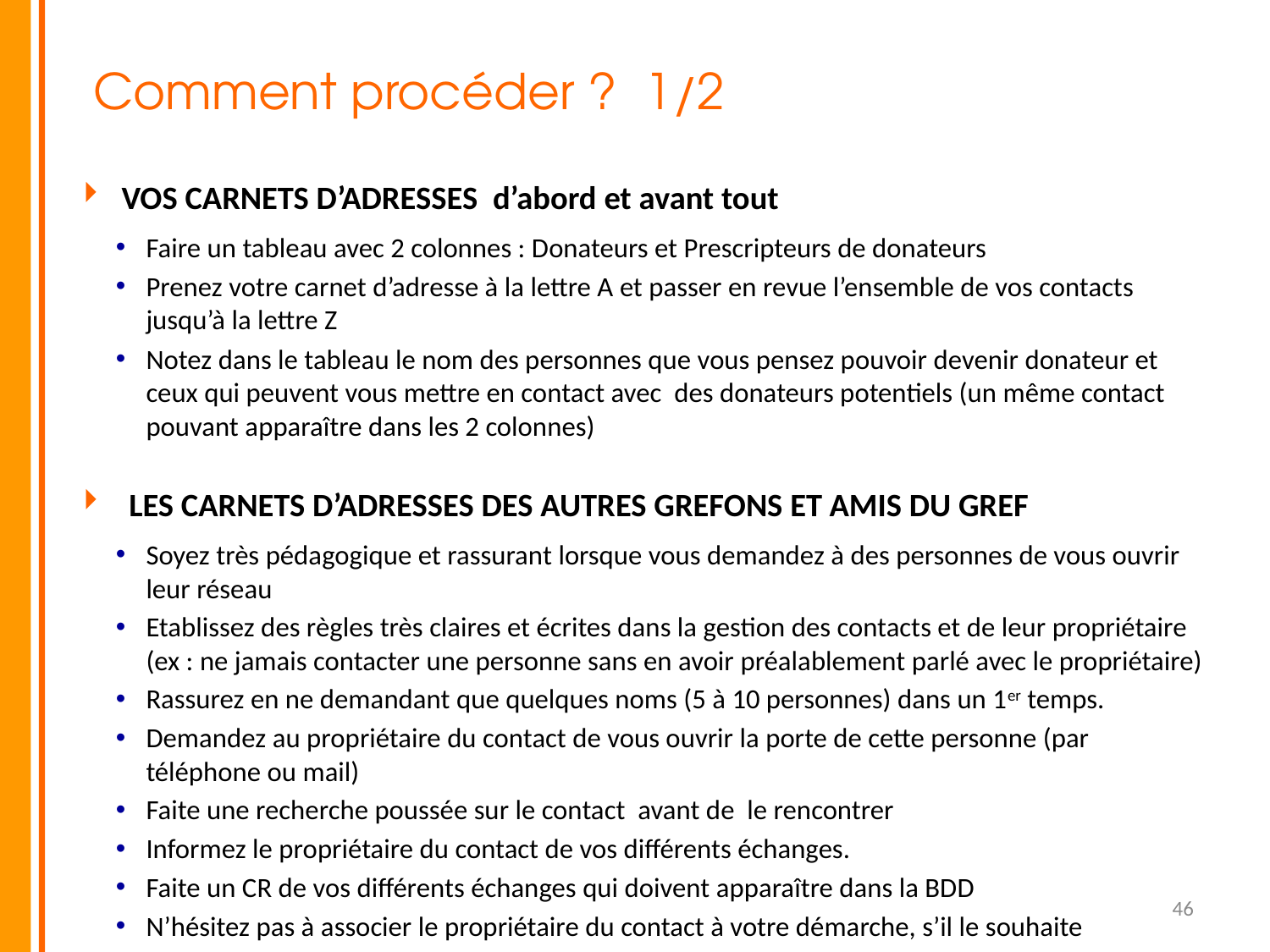

# Comment procéder ?  1/2
Vos carnets d’adresses  d’abord et avant tout
Faire un tableau avec 2 colonnes : Donateurs et Prescripteurs de donateurs
Prenez votre carnet d’adresse à la lettre A et passer en revue l’ensemble de vos contacts jusqu’à la lettre Z
Notez dans le tableau le nom des personnes que vous pensez pouvoir devenir donateur et ceux qui peuvent vous mettre en contact avec  des donateurs potentiels (un même contact pouvant apparaître dans les 2 colonnes)
 Les carnets d’adresses des autres grefons et amis du gref
Soyez très pédagogique et rassurant lorsque vous demandez à des personnes de vous ouvrir leur réseau
Etablissez des règles très claires et écrites dans la gestion des contacts et de leur propriétaire (ex : ne jamais contacter une personne sans en avoir préalablement parlé avec le propriétaire)
Rassurez en ne demandant que quelques noms (5 à 10 personnes) dans un 1er temps.
Demandez au propriétaire du contact de vous ouvrir la porte de cette personne (par téléphone ou mail)
Faite une recherche poussée sur le contact  avant de  le rencontrer
Informez le propriétaire du contact de vos différents échanges.
Faite un CR de vos différents échanges qui doivent apparaître dans la BDD
N’hésitez pas à associer le propriétaire du contact à votre démarche, s’il le souhaite

46